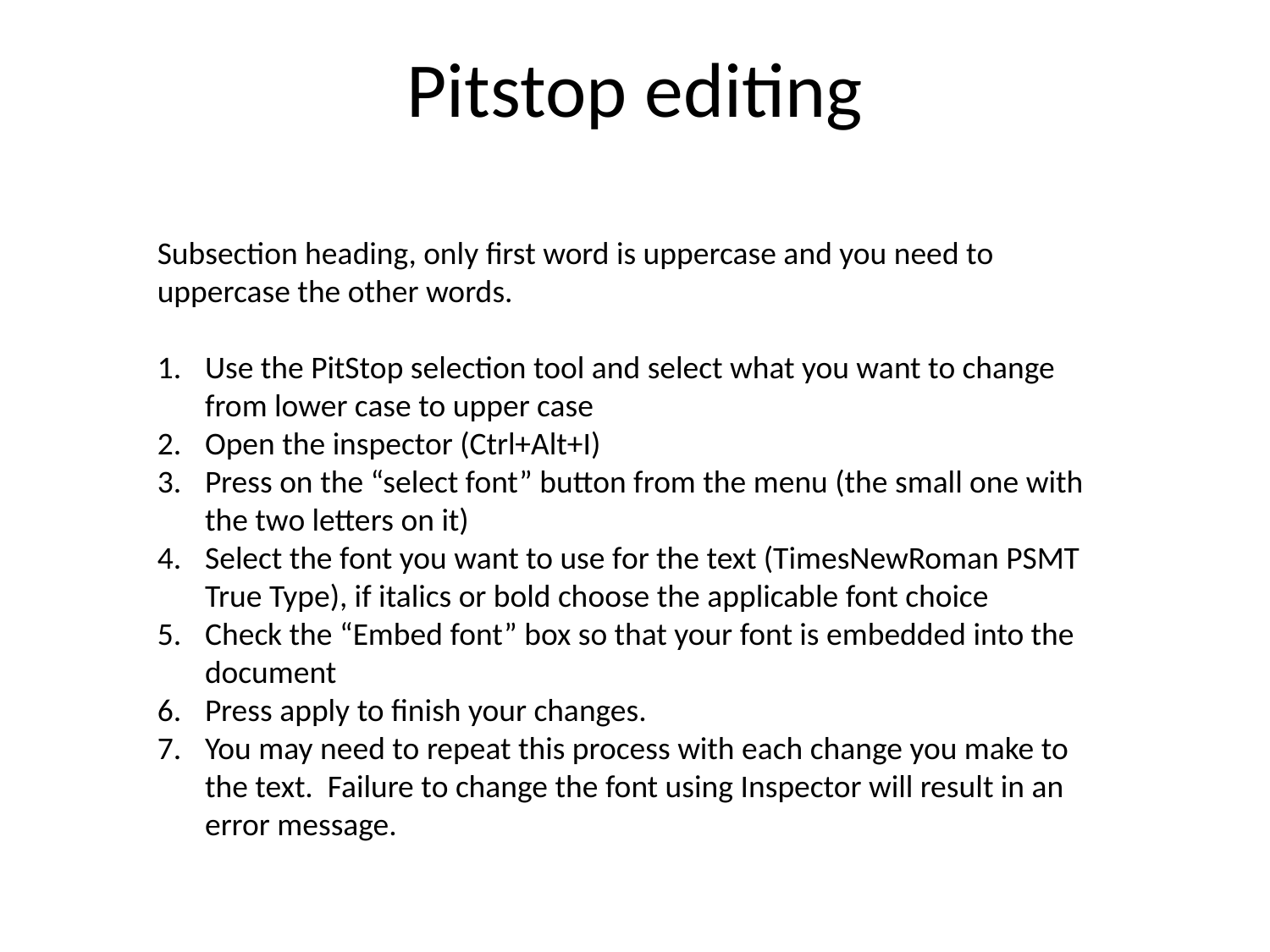

# Pitstop editing
Subsection heading, only first word is uppercase and you need to uppercase the other words.

Use the PitStop selection tool and select what you want to change from lower case to upper case
Open the inspector (Ctrl+Alt+I)
Press on the “select font” button from the menu (the small one with the two letters on it)
Select the font you want to use for the text (TimesNewRoman PSMT True Type), if italics or bold choose the applicable font choice
Check the “Embed font” box so that your font is embedded into the document
Press apply to finish your changes.
You may need to repeat this process with each change you make to the text.  Failure to change the font using Inspector will result in an error message.